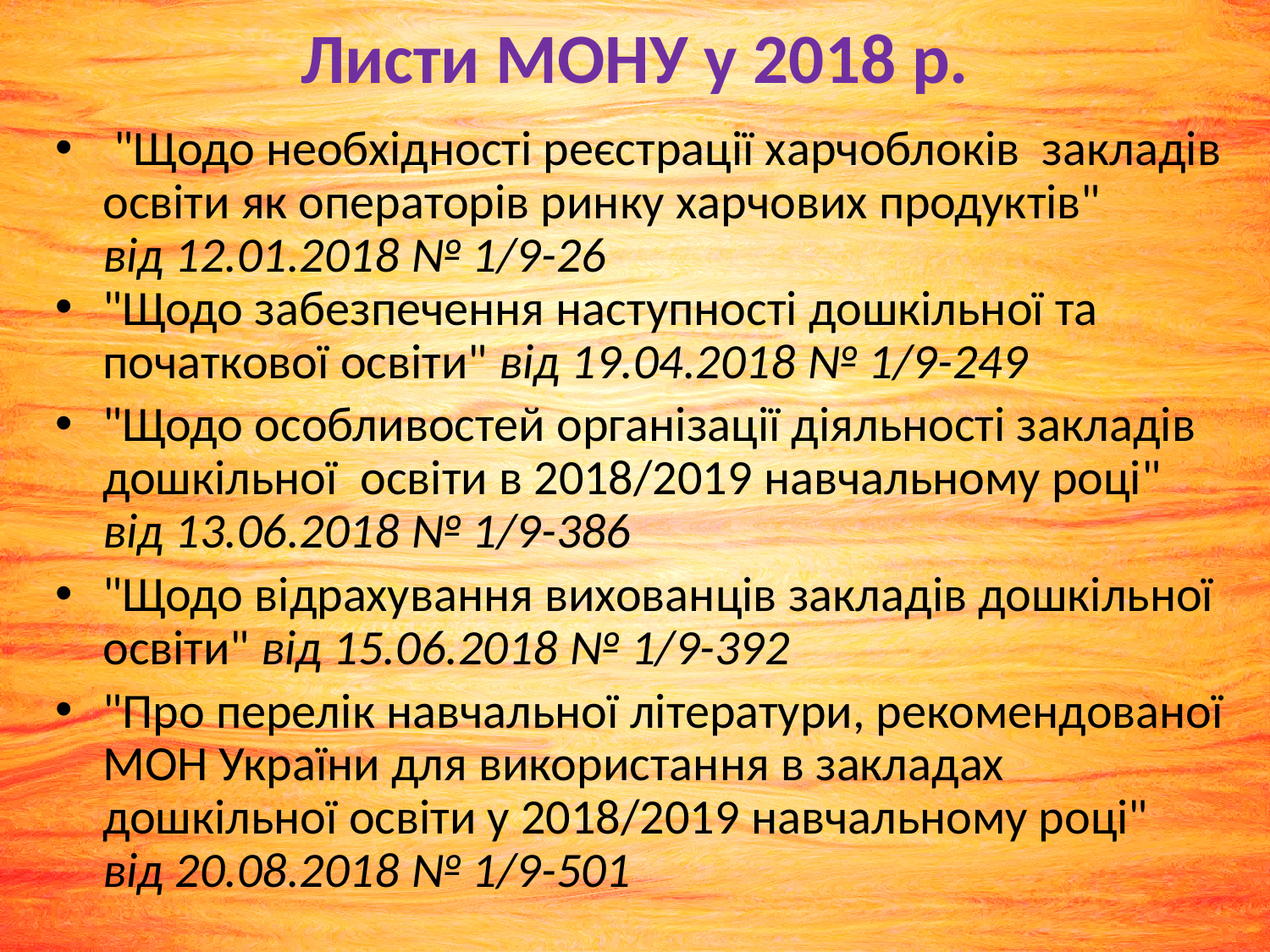

# Листи МОНУ у 2018 р.
 "Щодо необхідності реєстрації харчоблоків  закладів освіти як операторів ринку харчових продуктів"      від 12.01.2018 № 1/9-26
"Щодо забезпечення наступності дошкільної та початкової освіти" від 19.04.2018 № 1/9-249
"Щодо особливостей організації діяльності закладів дошкільної  освіти в 2018/2019 навчальному році" від 13.06.2018 № 1/9-386
"Щодо відрахування вихованців закладів дошкільної освіти" від 15.06.2018 № 1/9-392
"Про перелік навчальної літератури, рекомендованої МОН України для використання в закладах дошкільної освіти у 2018/2019 навчальному році"  від 20.08.2018 № 1/9-501